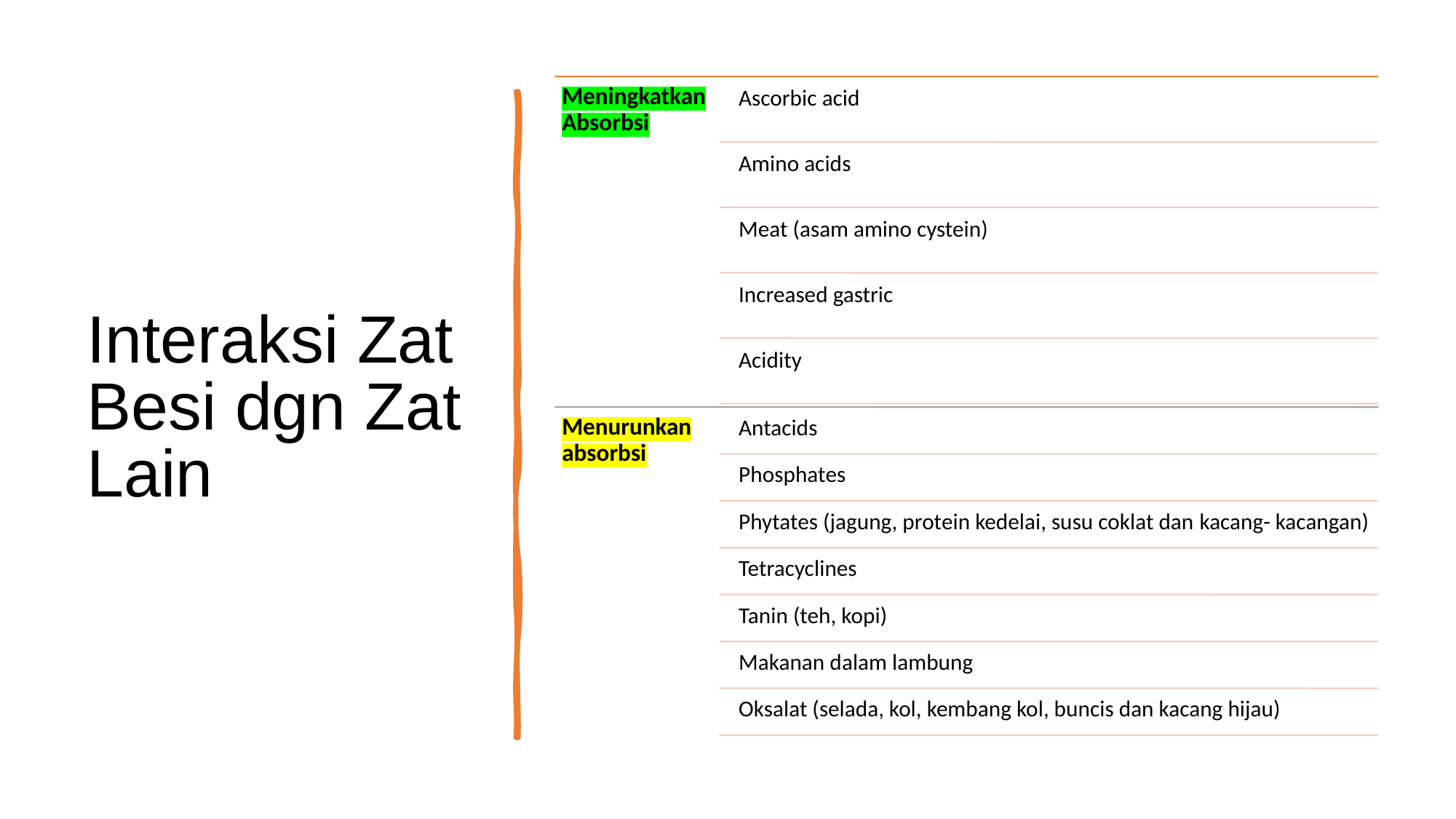

Meningkatkan Absorbsi
Ascorbic acid
Amino acids
Meat (asam amino cystein)
Increased gastric
Acidity
Menurunkan absorbsi
Antacids
Phosphates
Phytates (jagung, protein kedelai, susu coklat dan kacang- kacangan)
Tetracyclines
Tanin (teh, kopi)
Makanan dalam lambung
Oksalat (selada, kol, kembang kol, buncis dan kacang hijau)
# Interaksi Zat Besi dgn Zat Lain